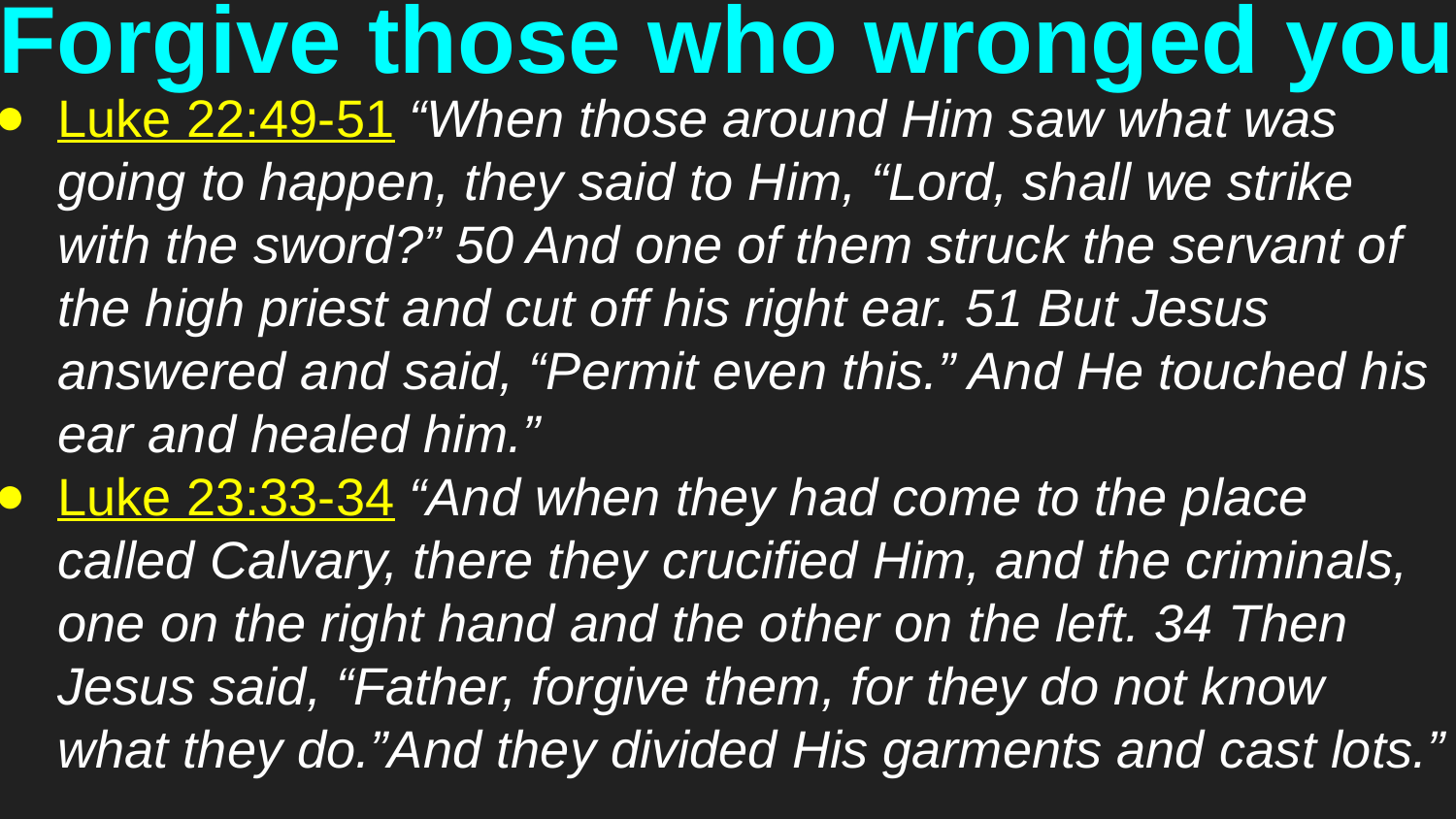

# Forgive those who wronged you
Luke 22:49-51 “When those around Him saw what was going to happen, they said to Him, “Lord, shall we strike with the sword?” 50 And one of them struck the servant of the high priest and cut off his right ear. 51 But Jesus answered and said, “Permit even this.” And He touched his ear and healed him.”
Luke 23:33-34 “And when they had come to the place called Calvary, there they crucified Him, and the criminals, one on the right hand and the other on the left. 34 Then Jesus said, “Father, forgive them, for they do not know what they do.”And they divided His garments and cast lots.”